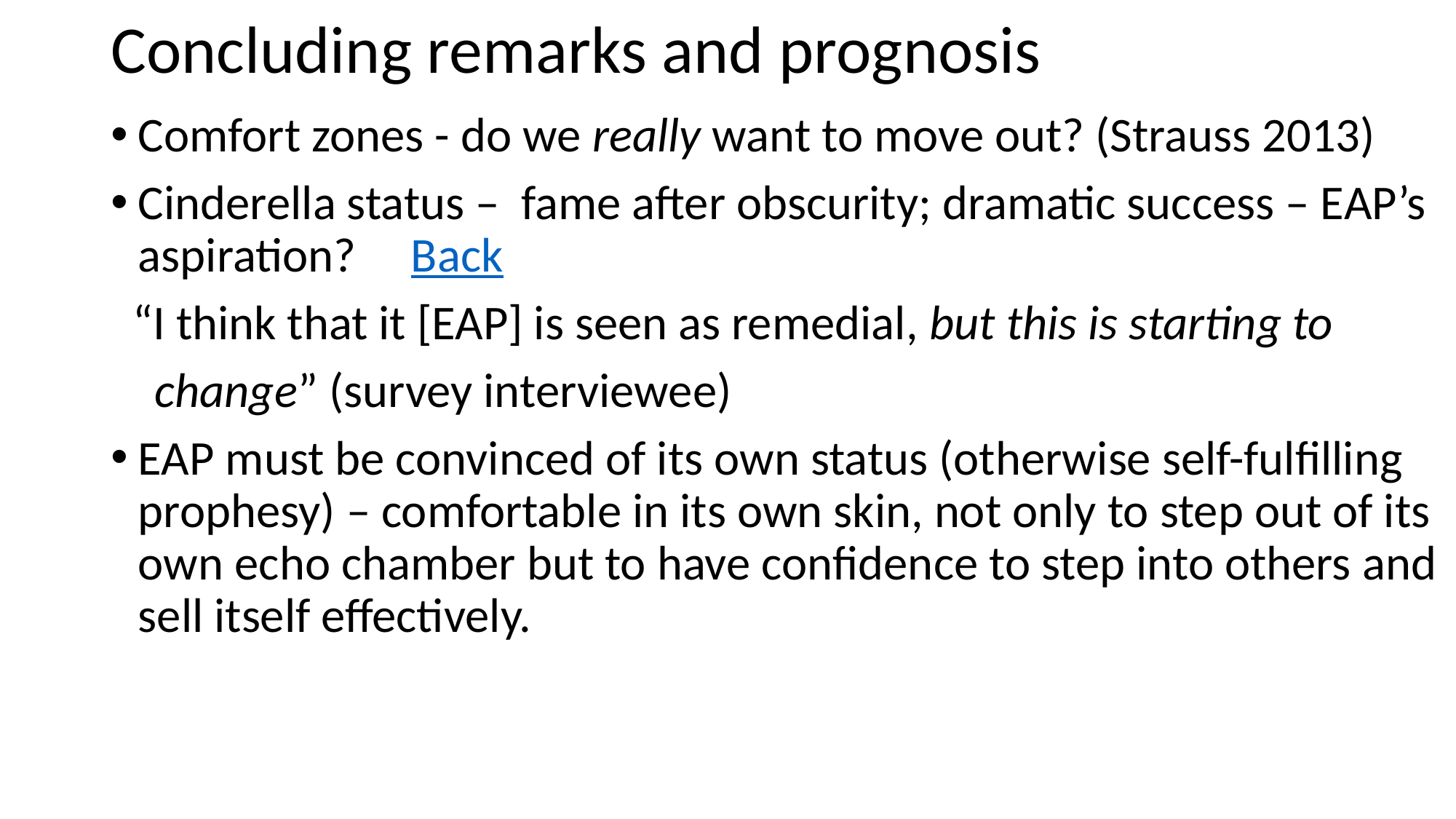

# Concluding remarks and prognosis
Comfort zones - do we really want to move out? (Strauss 2013)
Cinderella status –  fame after obscurity; dramatic success – EAP’s aspiration?     Back
  “I think that it [EAP] is seen as remedial, but this is starting to
    change” (survey interviewee)
EAP must be convinced of its own status (otherwise self-fulfilling prophesy) – comfortable in its own skin, not only to step out of its own echo chamber but to have confidence to step into others and sell itself effectively.